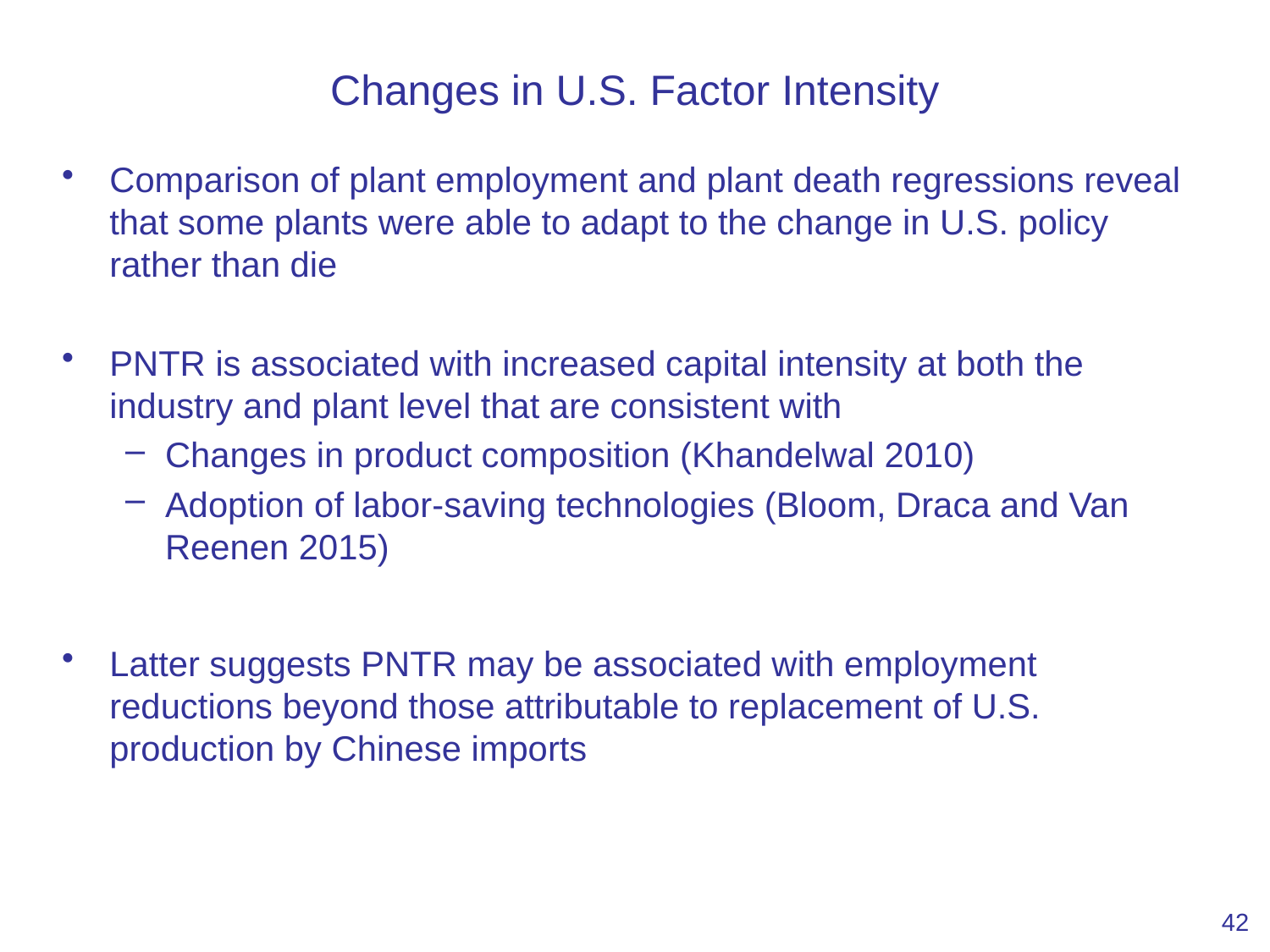

# Changes in U.S. Factor Intensity
Comparison of plant employment and plant death regressions reveal that some plants were able to adapt to the change in U.S. policy rather than die

PNTR is associated with increased capital intensity at both the industry and plant level that are consistent with
Changes in product composition (Khandelwal 2010)
Adoption of labor-saving technologies (Bloom, Draca and Van Reenen 2015)

Latter suggests PNTR may be associated with employment reductions beyond those attributable to replacement of U.S. production by Chinese imports

42